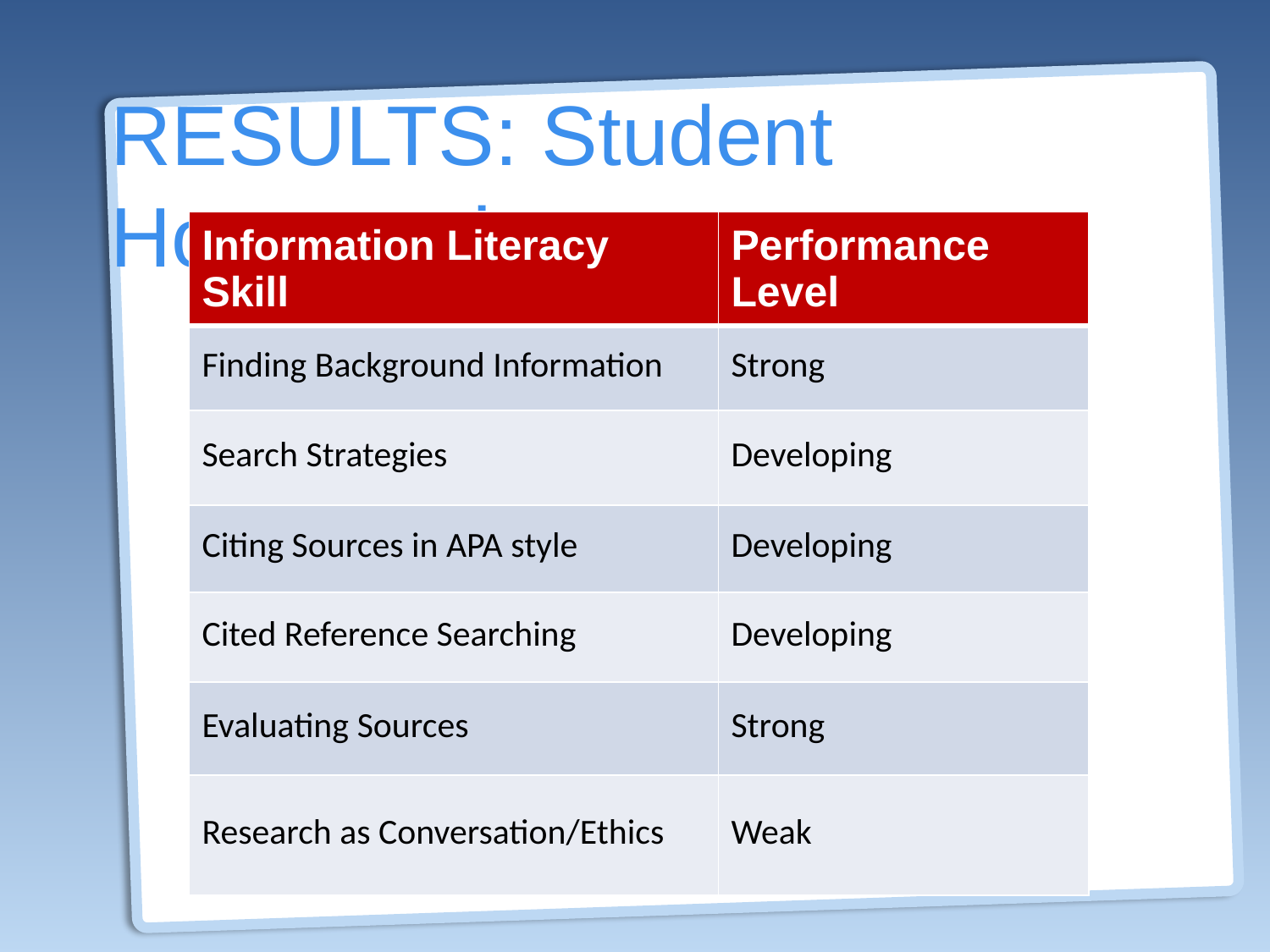

RESULTS: Student Homework

| Information Literacy Skill | Performance Level |
| --- | --- |
| Finding Background Information | Strong |
| Search Strategies | Developing |
| Citing Sources in APA style | Developing |
| Cited Reference Searching | Developing |
| Evaluating Sources | Strong |
| Research as Conversation/Ethics | Weak |